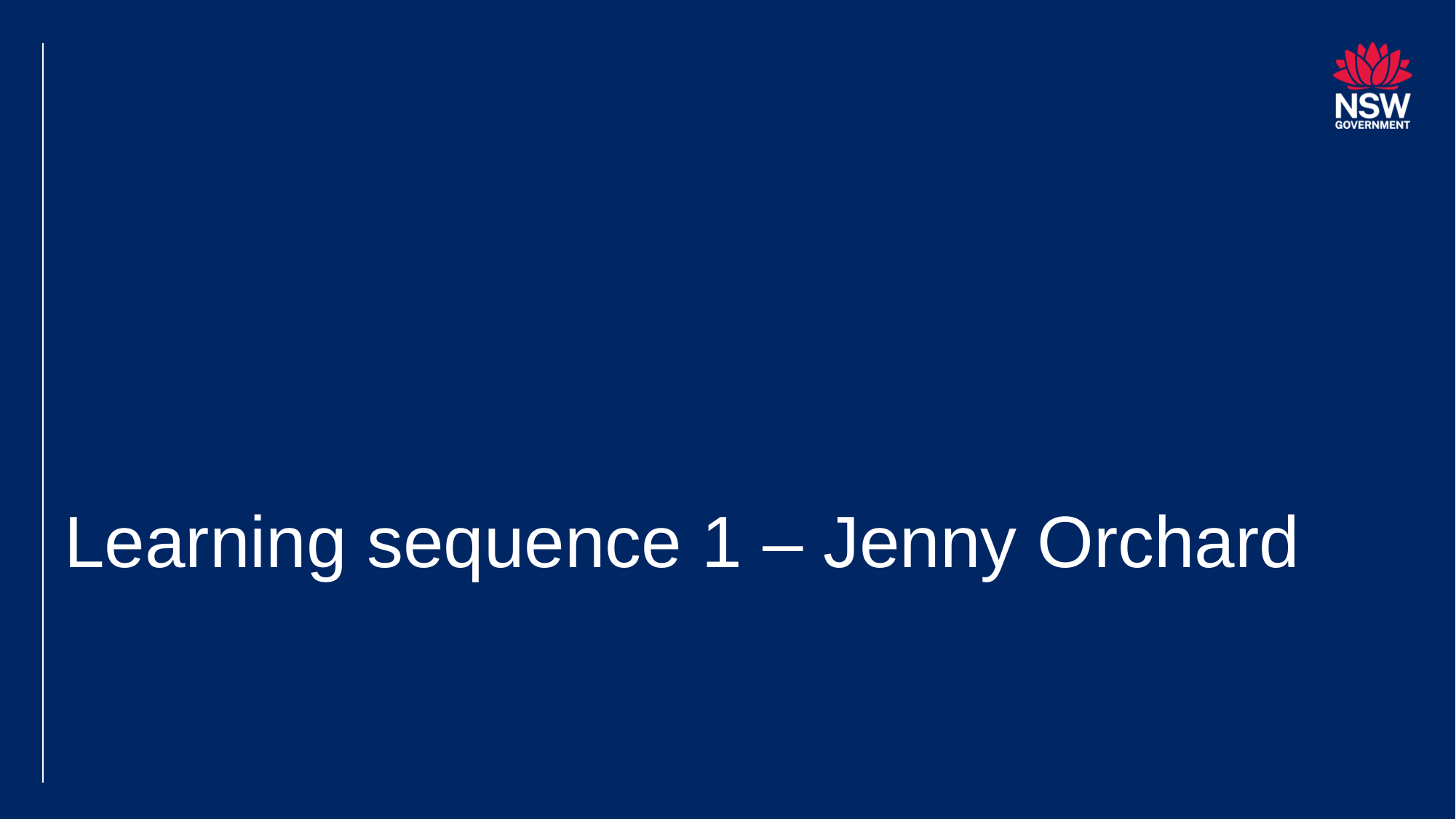

# Learning sequence 1 – Jenny Orchard